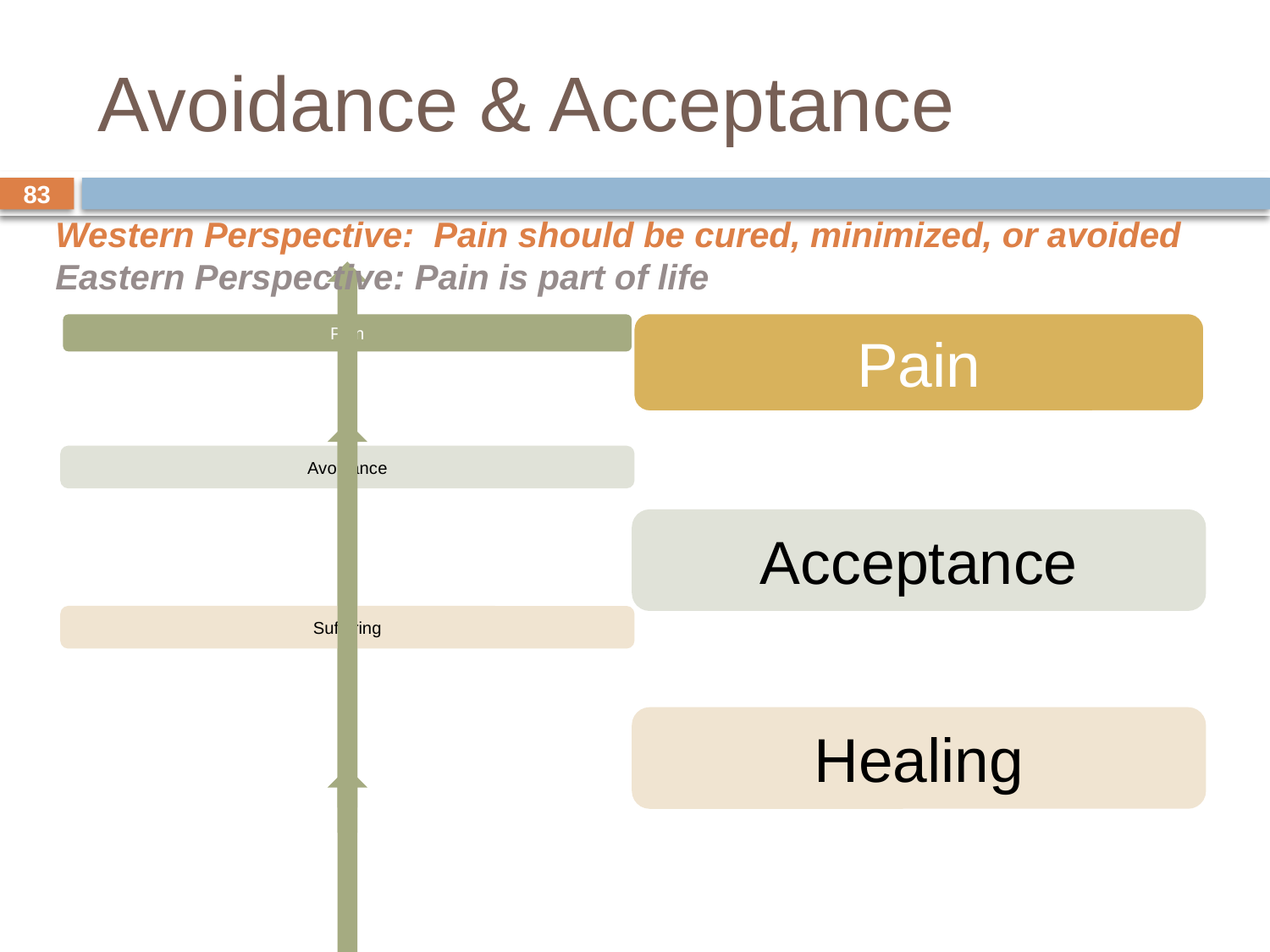

# Avoidance & Acceptance
83
Western Perspective:  Pain should be cured, minimized, or avoided
Eastern Perspective: Pain is part of life
Pain
Avoidance
Suffering
Pain
Acceptance
Healing